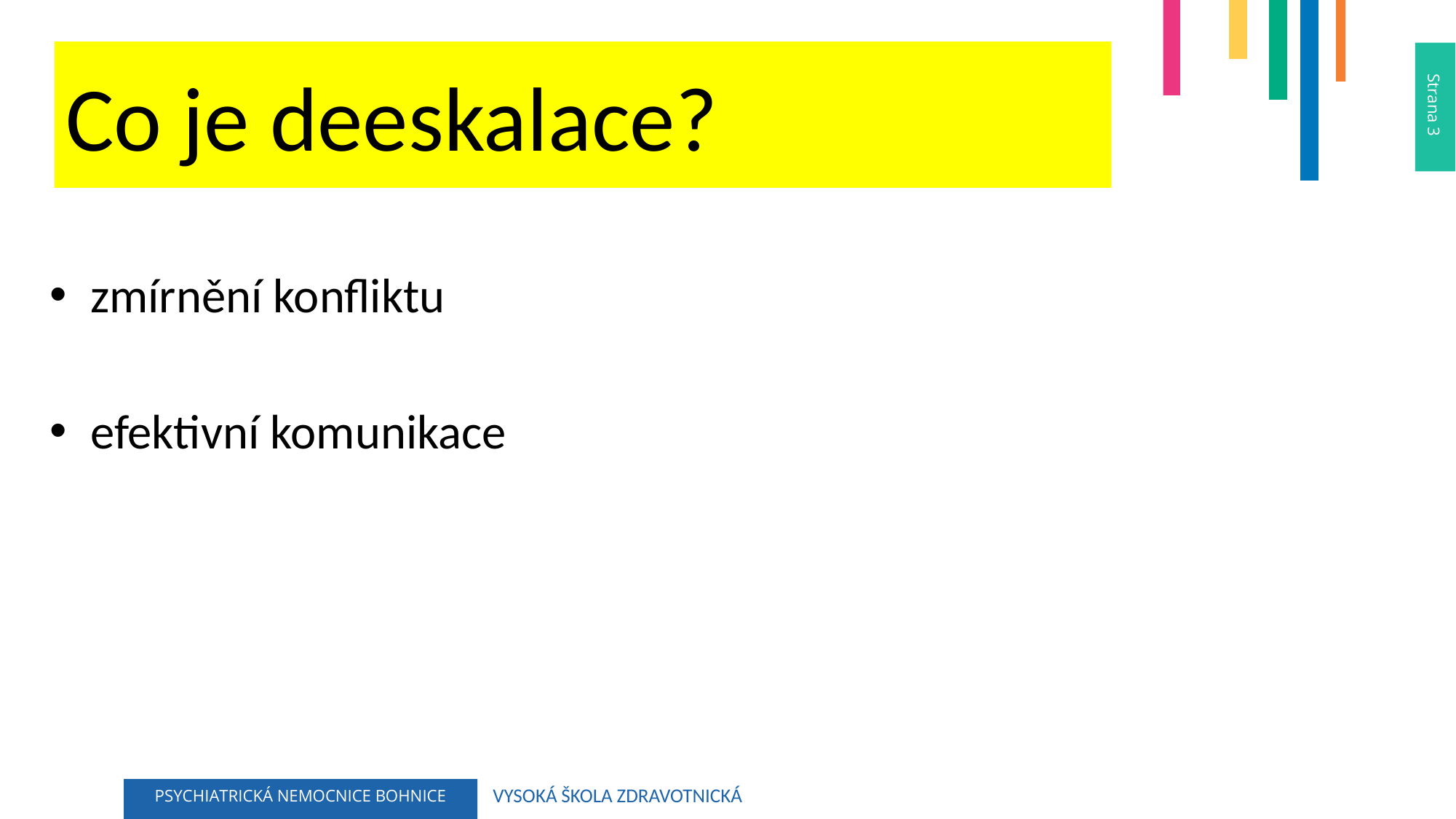

Co je deeskalace?

zmírnění konfliktu

efektivní komunikace

VYSOKÁ ŠKOLA ZDRAVOTNICKÁ